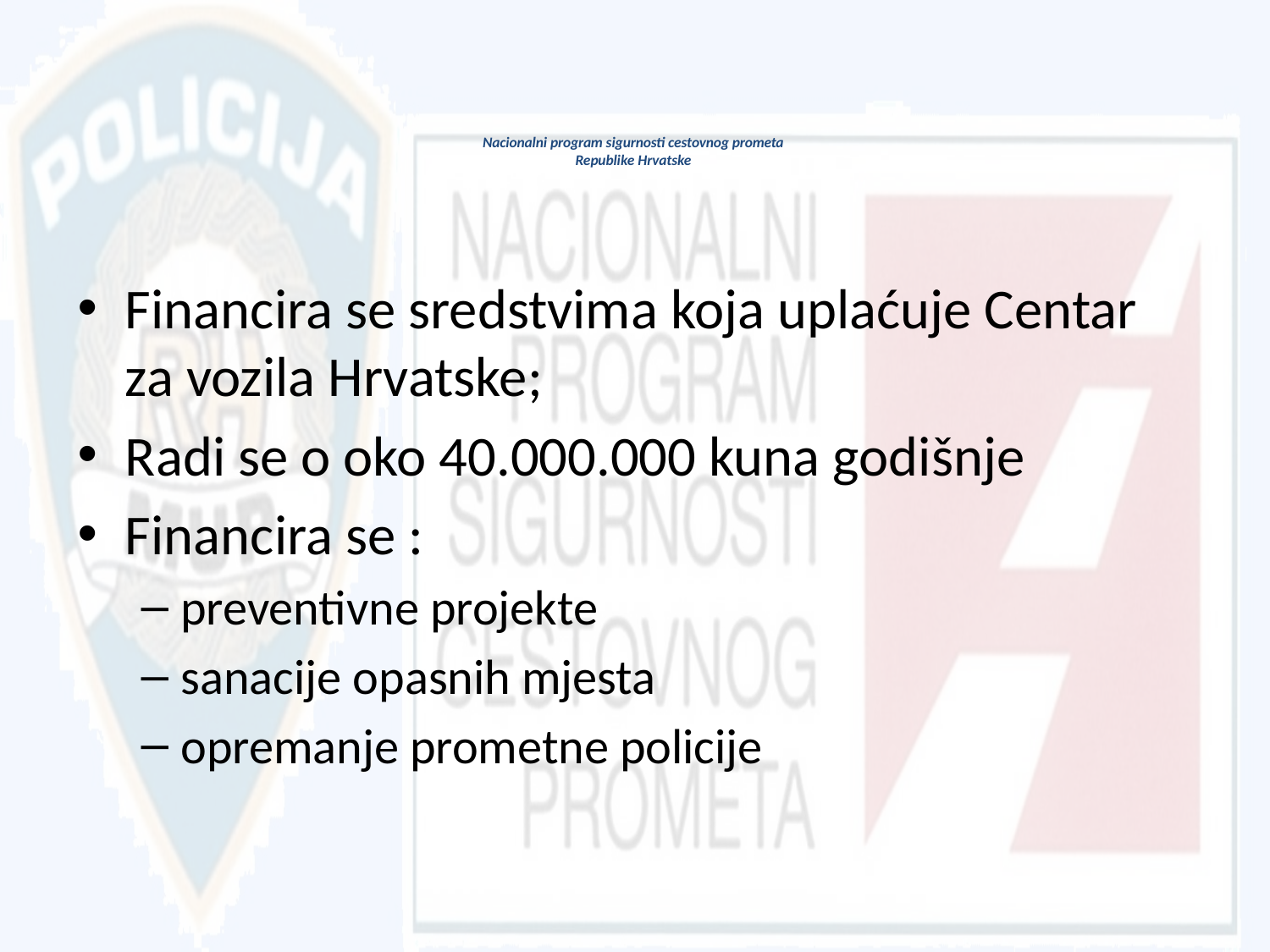

# Nacionalni program sigurnosti cestovnog prometa Republike Hrvatske
Financira se sredstvima koja uplaćuje Centar za vozila Hrvatske;
Radi se o oko 40.000.000 kuna godišnje
Financira se :
preventivne projekte
sanacije opasnih mjesta
opremanje prometne policije